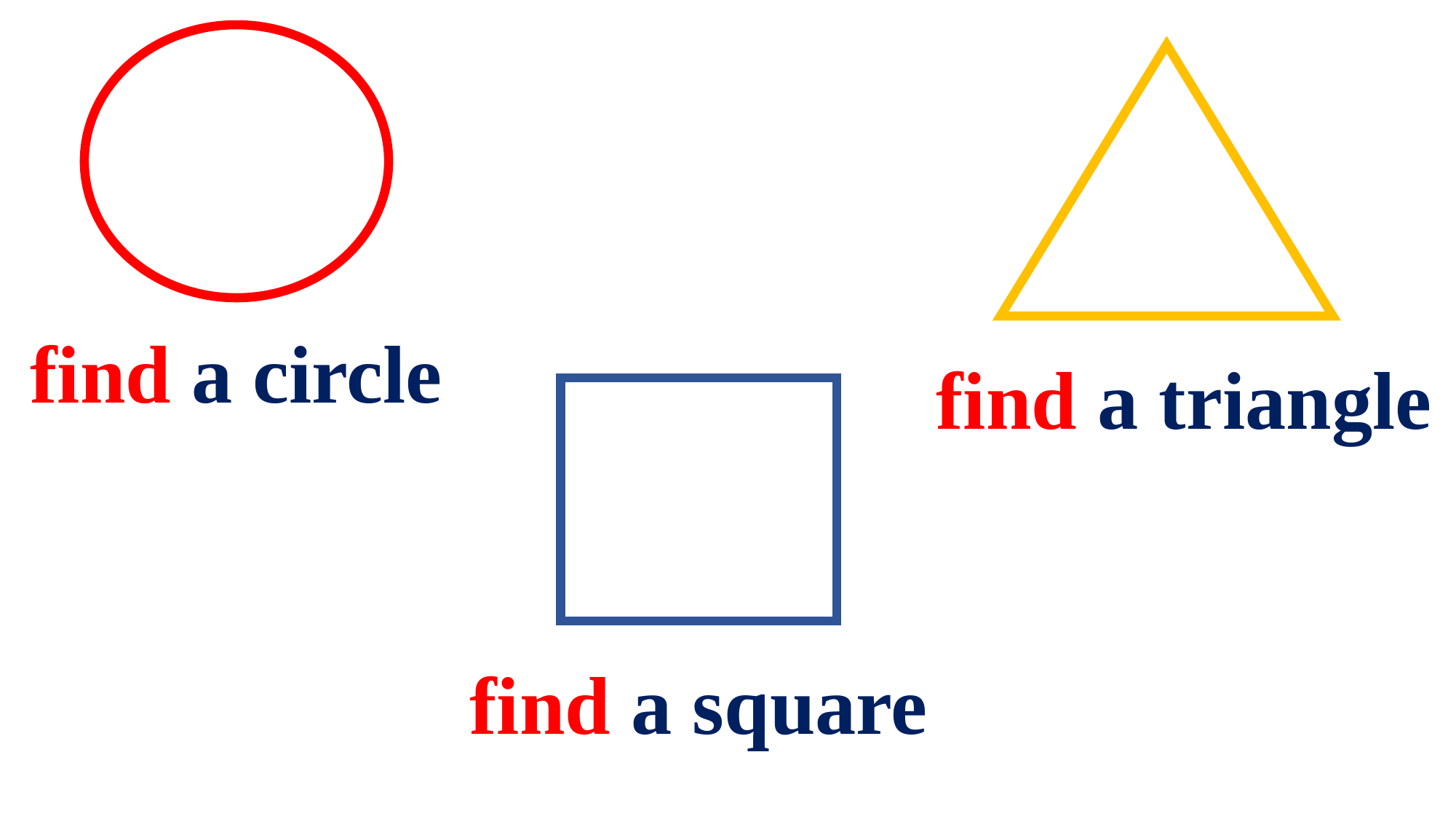

find a circle
find a triangle

find a square